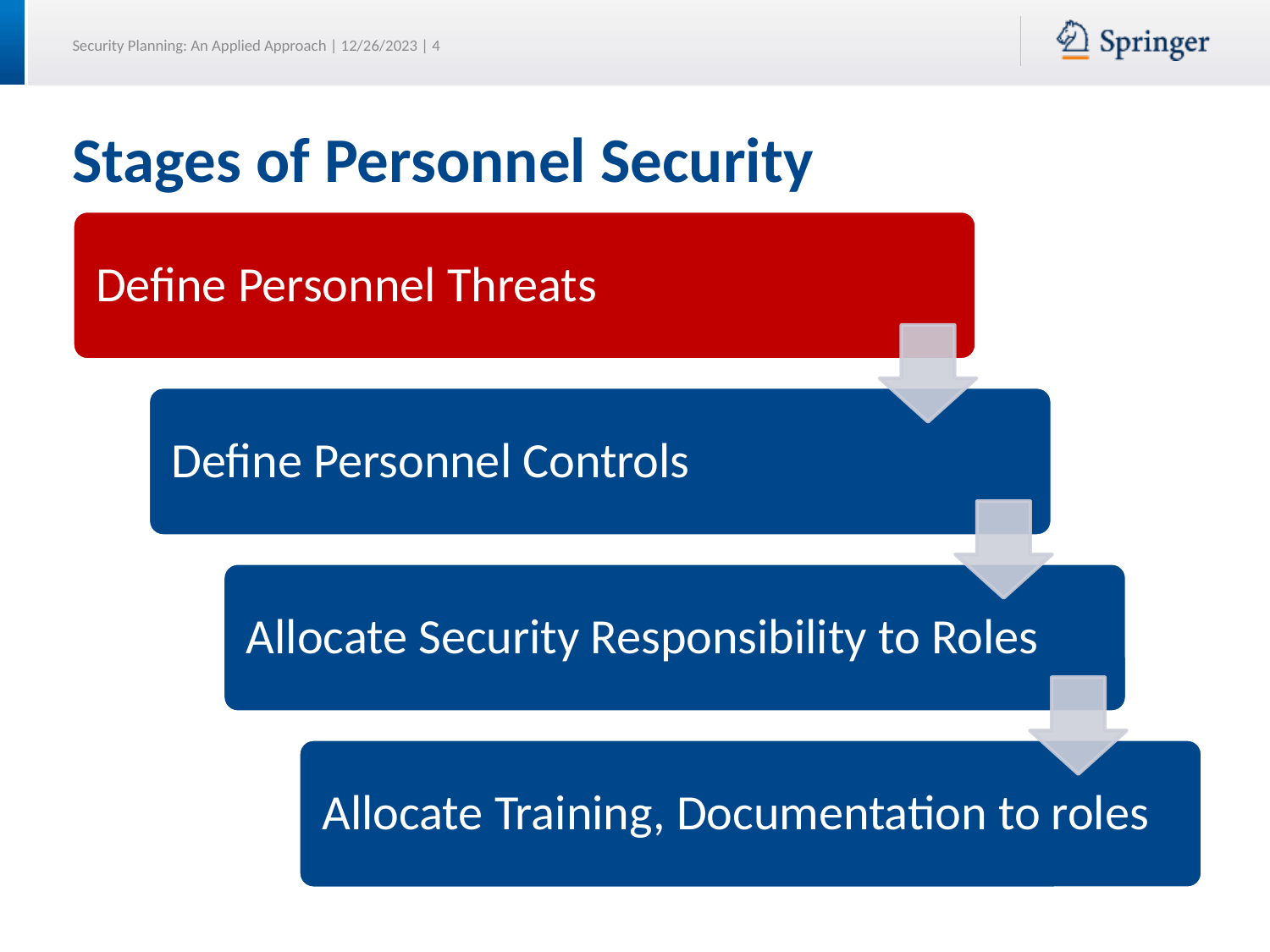

# Stages of Personnel Security
Define Personnel Threats
Define Personnel Controls
Allocate Security Responsibility to Roles
Allocate Training, Documentation to roles